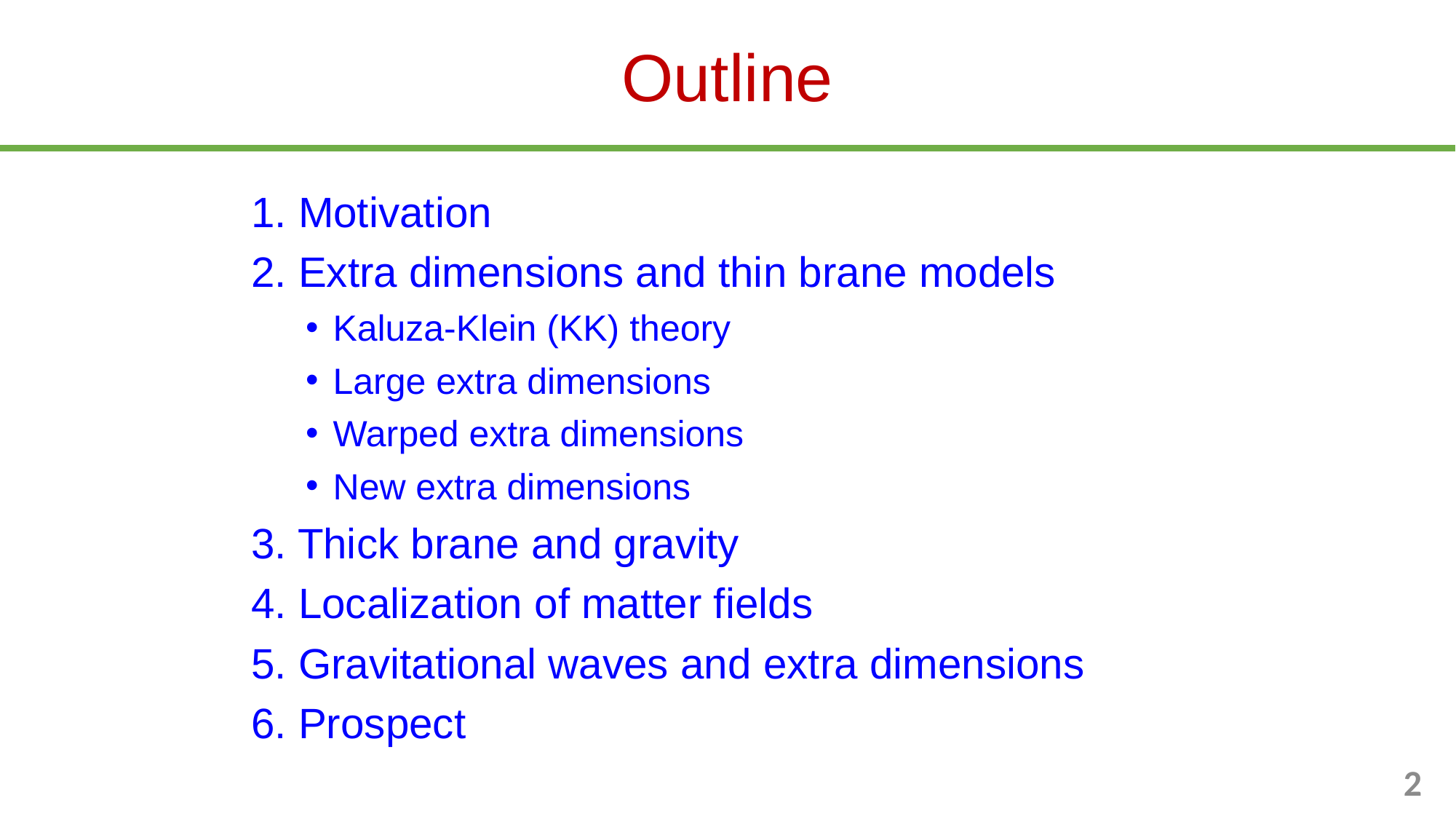

# Outline
1. Motivation
2. Extra dimensions and thin brane models
Kaluza-Klein (KK) theory
Large extra dimensions
Warped extra dimensions
New extra dimensions
3. Thick brane and gravity
4. Localization of matter fields
5. Gravitational waves and extra dimensions
6. Prospect
2